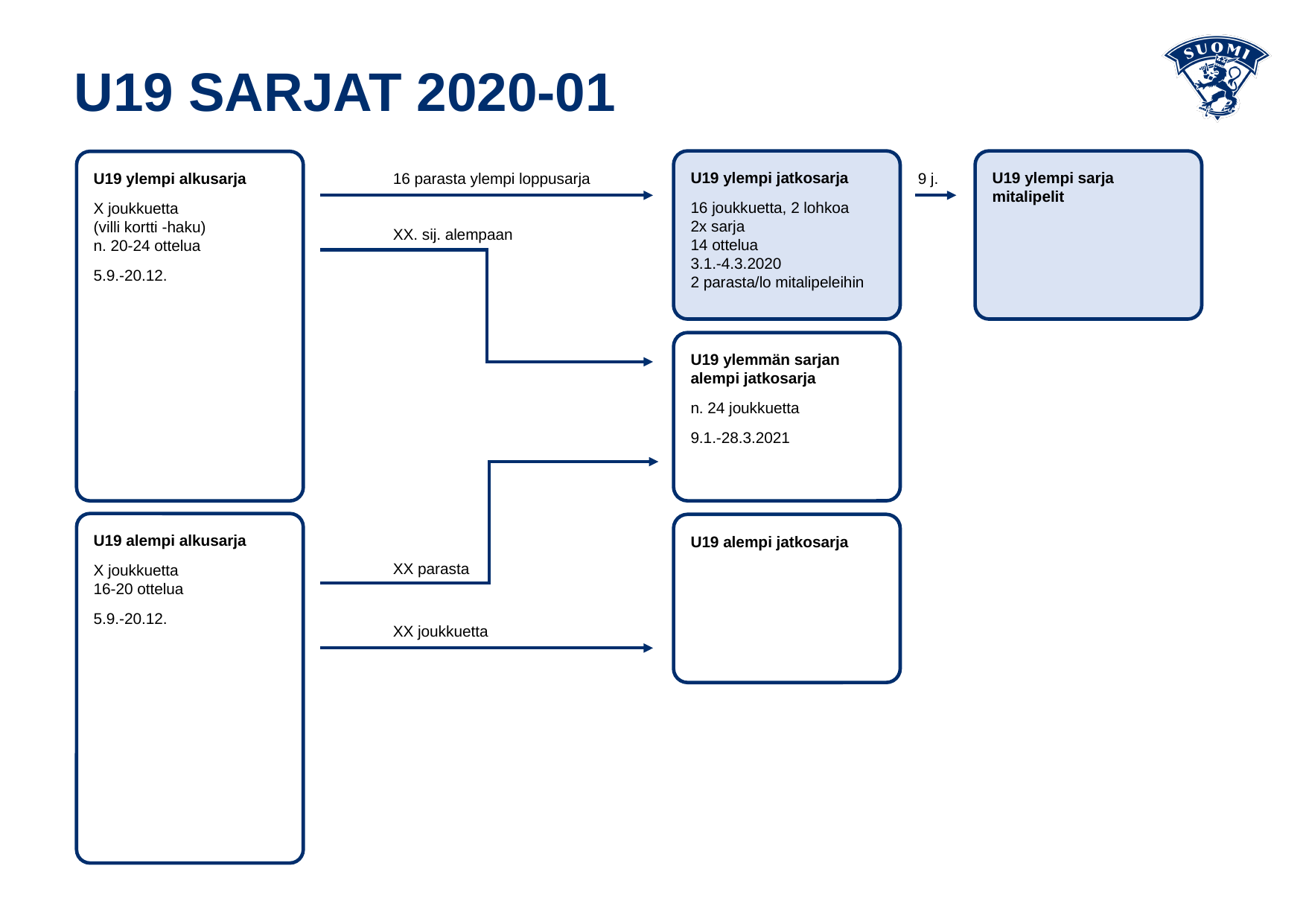

U19 SARJAT 2020-01

U19 ylempi jatkosarja
16 joukkuetta, 2 lohkoa
2x sarja
14 ottelua
3.1.-4.3.2020
2 parasta/lo mitalipeleihin

U19 ylempi sarja
mitalipelit

U19 ylempi alkusarja
X joukkuetta
(villi kortti -haku)
n. 20-24 ottelua
5.9.-20.12.

16 parasta ylempi loppusarja

9 j.

XX. sij. alempaan

U19 ylemmän sarjan
alempi jatkosarja
n. 24 joukkuetta
9.1.-28.3.2021

U19 alempi alkusarja
X joukkuetta
16-20 ottelua
5.9.-20.12.

U19 alempi jatkosarja

XX parasta

XX joukkuetta